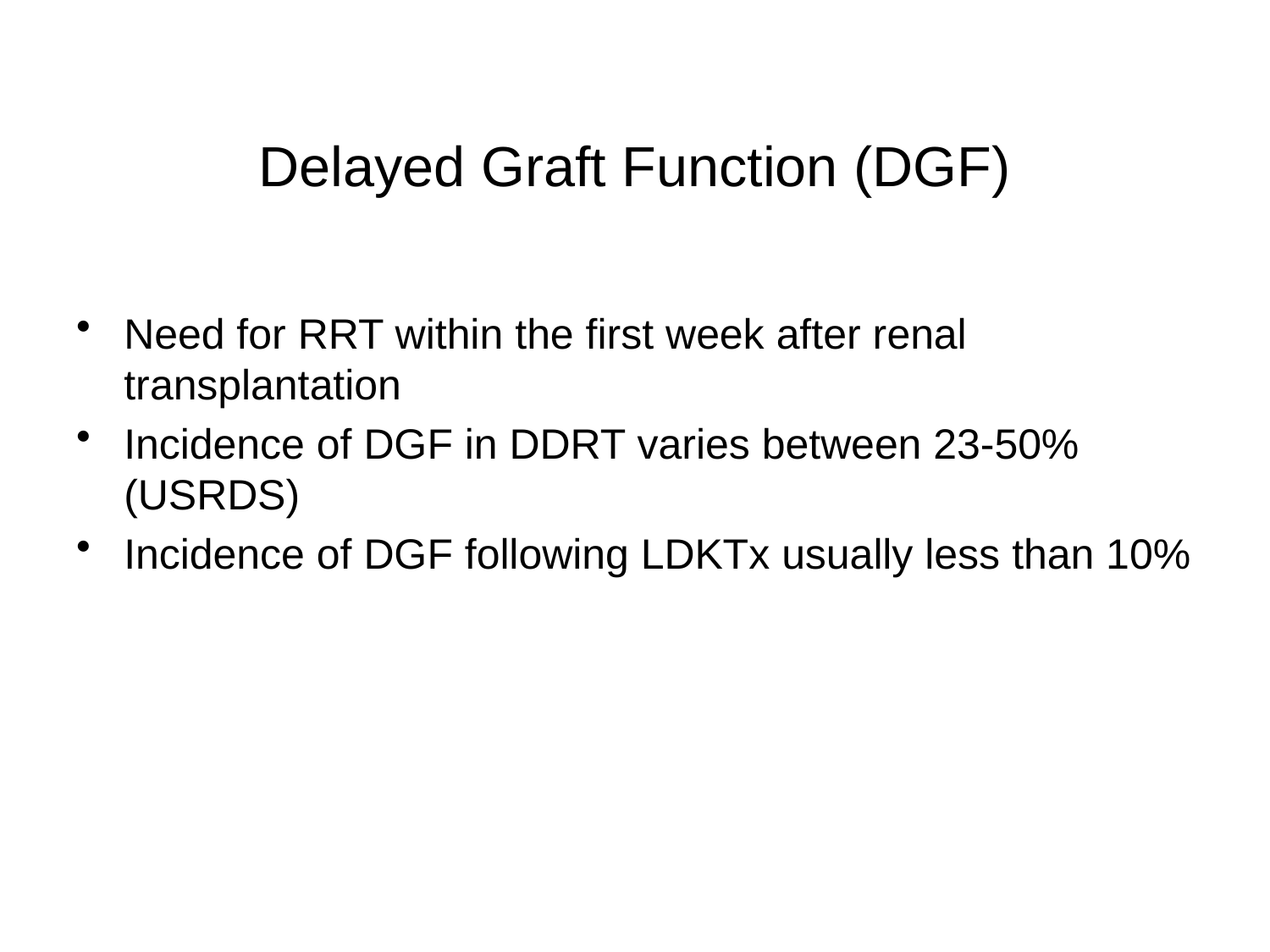

Delayed Graft Function (DGF)
Need for RRT within the first week after renal transplantation
Incidence of DGF in DDRT varies between 23-50% (USRDS)
Incidence of DGF following LDKTx usually less than 10%

# What is Delayed Graft function (DGF)